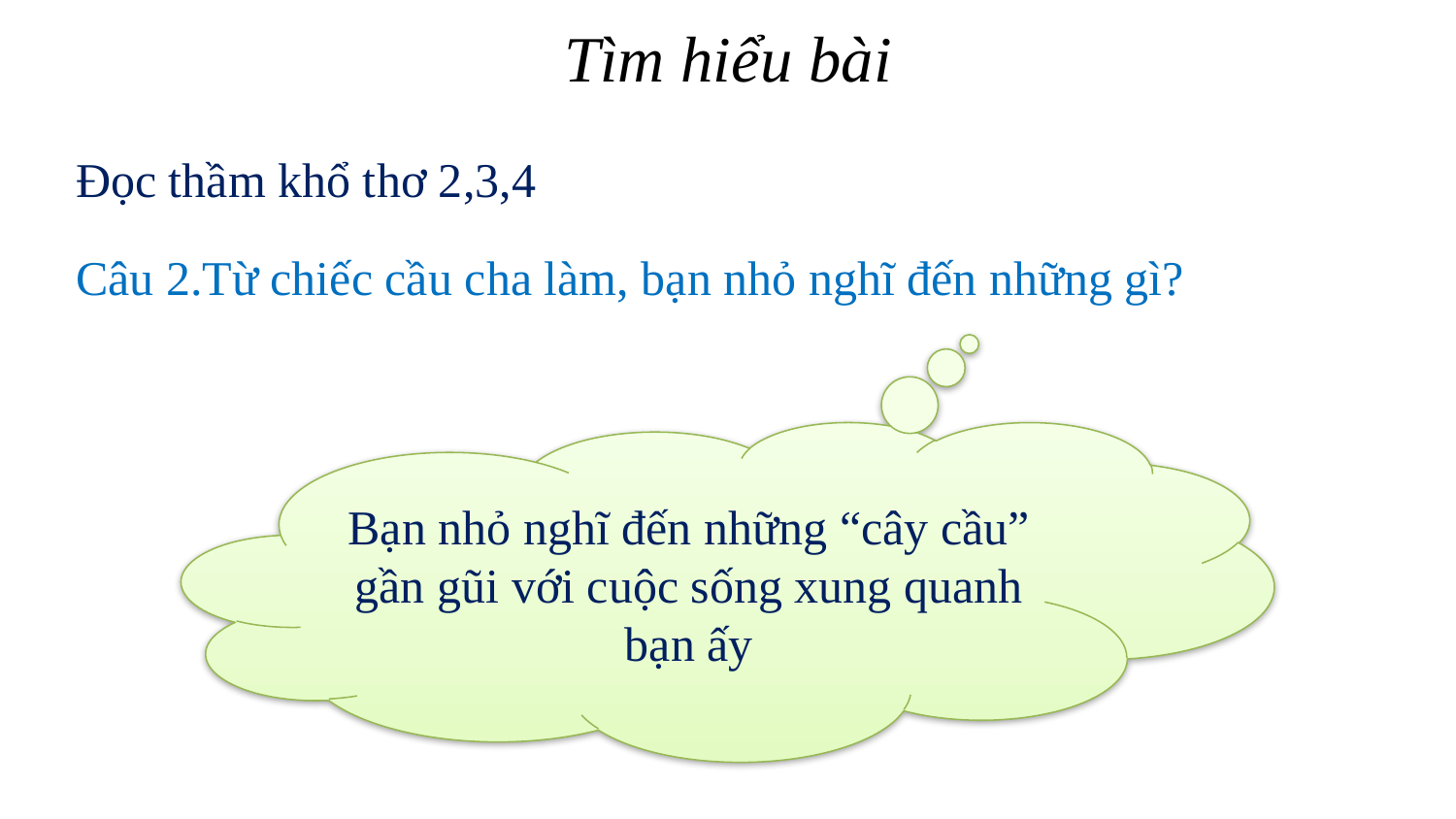

Tìm hiểu bài

Đọc thầm khổ thơ 2,3,4
Câu 2.Từ chiếc cầu cha làm, bạn nhỏ nghĩ đến những gì?
Bạn nhỏ nghĩ đến những “cây cầu” gần gũi với cuộc sống xung quanh bạn ấy